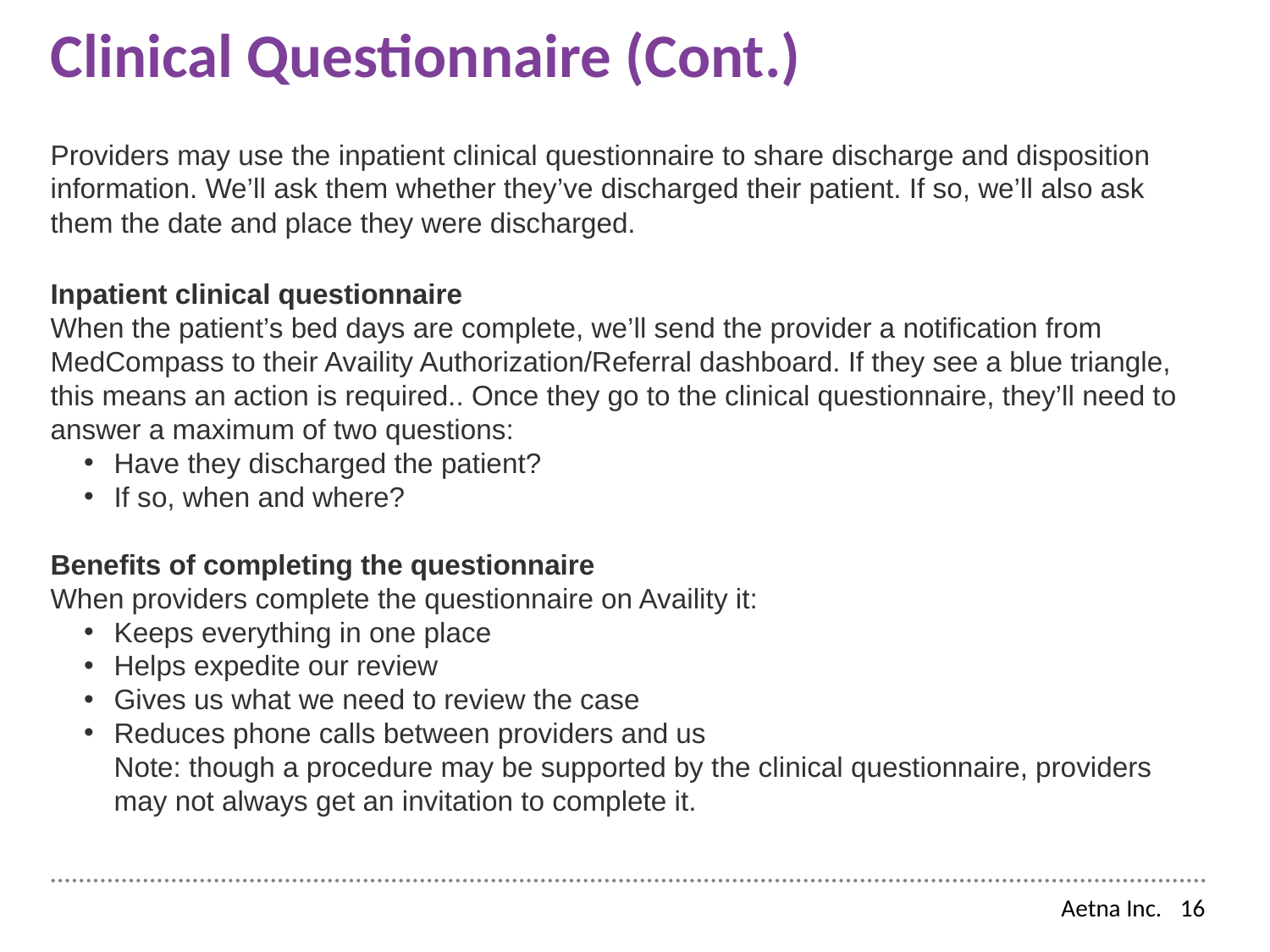

# Clinical Questionnaire (Cont.)

Providers may use the inpatient clinical questionnaire to share discharge and disposition information. We’ll ask them whether they’ve discharged their patient. If so, we’ll also ask them the date and place they were discharged.

Inpatient clinical questionnaire
When the patient’s bed days are complete, we’ll send the provider a notification from MedCompass to their Availity Authorization/Referral dashboard. If they see a blue triangle, this means an action is required.. Once they go to the clinical questionnaire, they’ll need to answer a maximum of two questions:
Have they discharged the patient?
If so, when and where?​​​​​​​

Benefits of completing the questionnaire
When providers complete the questionnaire on Availity it:
Keeps everything in one place
Helps expedite our review
Gives us what we need to review the case
Reduces phone calls between providers and us
Note: though a procedure may be supported by the clinical questionnaire, providers may not always get an invitation to complete it.